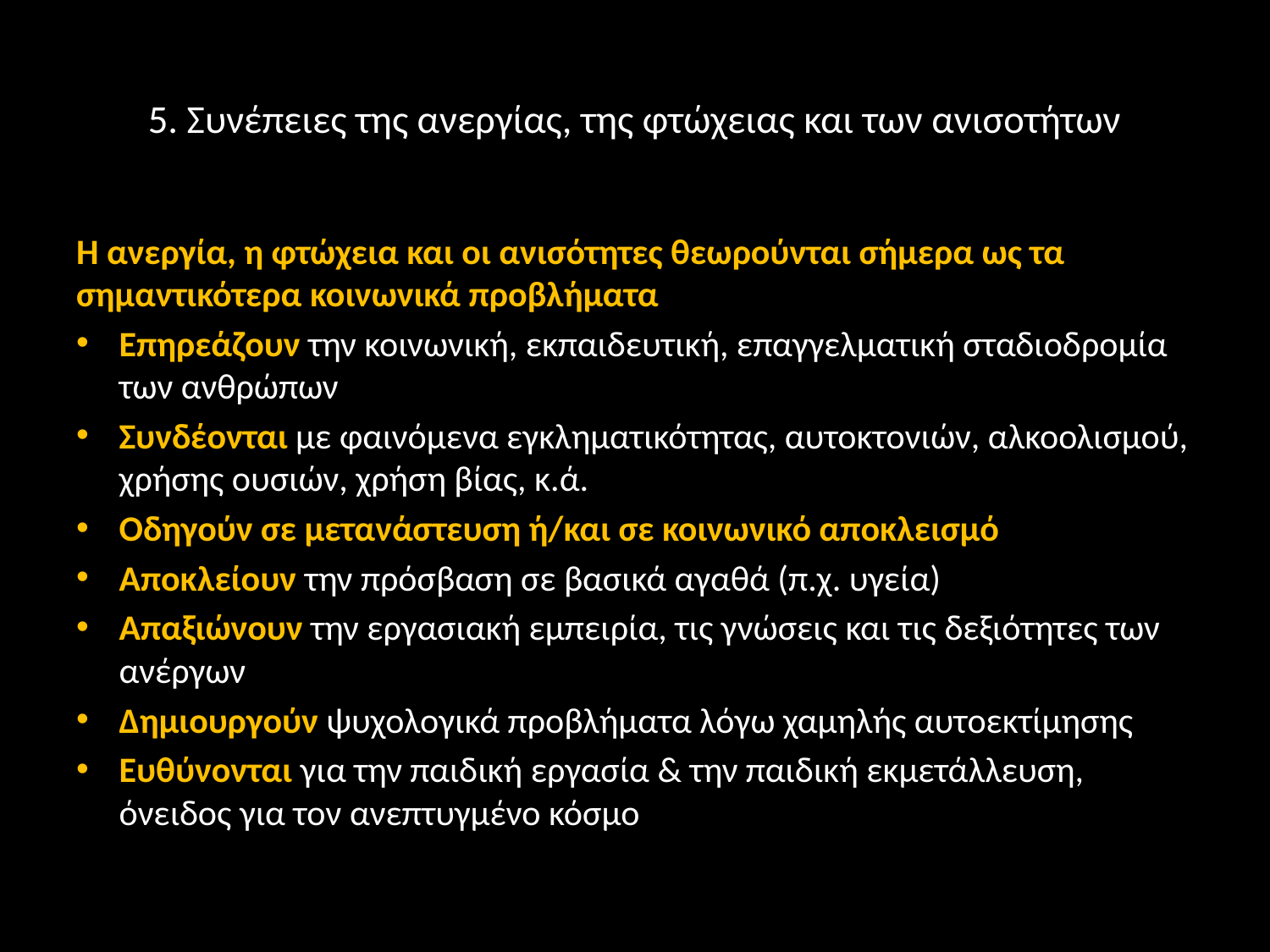

# 5. Συνέπειες της ανεργίας, της φτώχειας και των ανισοτήτων
Η ανεργία, η φτώχεια και οι ανισότητες θεωρούνται σήμερα ως τα σημαντικότερα κοινωνικά προβλήματα
Επηρεάζουν την κοινωνική, εκπαιδευτική, επαγγελματική σταδιοδρομία των ανθρώπων
Συνδέονται με φαινόμενα εγκληματικότητας, αυτοκτονιών, αλκοολισμού, χρήσης ουσιών, χρήση βίας, κ.ά.
Οδηγούν σε μετανάστευση ή/και σε κοινωνικό αποκλεισμό
Αποκλείουν την πρόσβαση σε βασικά αγαθά (π.χ. υγεία)
Απαξιώνουν την εργασιακή εμπειρία, τις γνώσεις και τις δεξιότητες των ανέργων
Δημιουργούν ψυχολογικά προβλήματα λόγω χαμηλής αυτοεκτίμησης
Ευθύνονται για την παιδική εργασία & την παιδική εκμετάλλευση, όνειδος για τον ανεπτυγμένο κόσμο